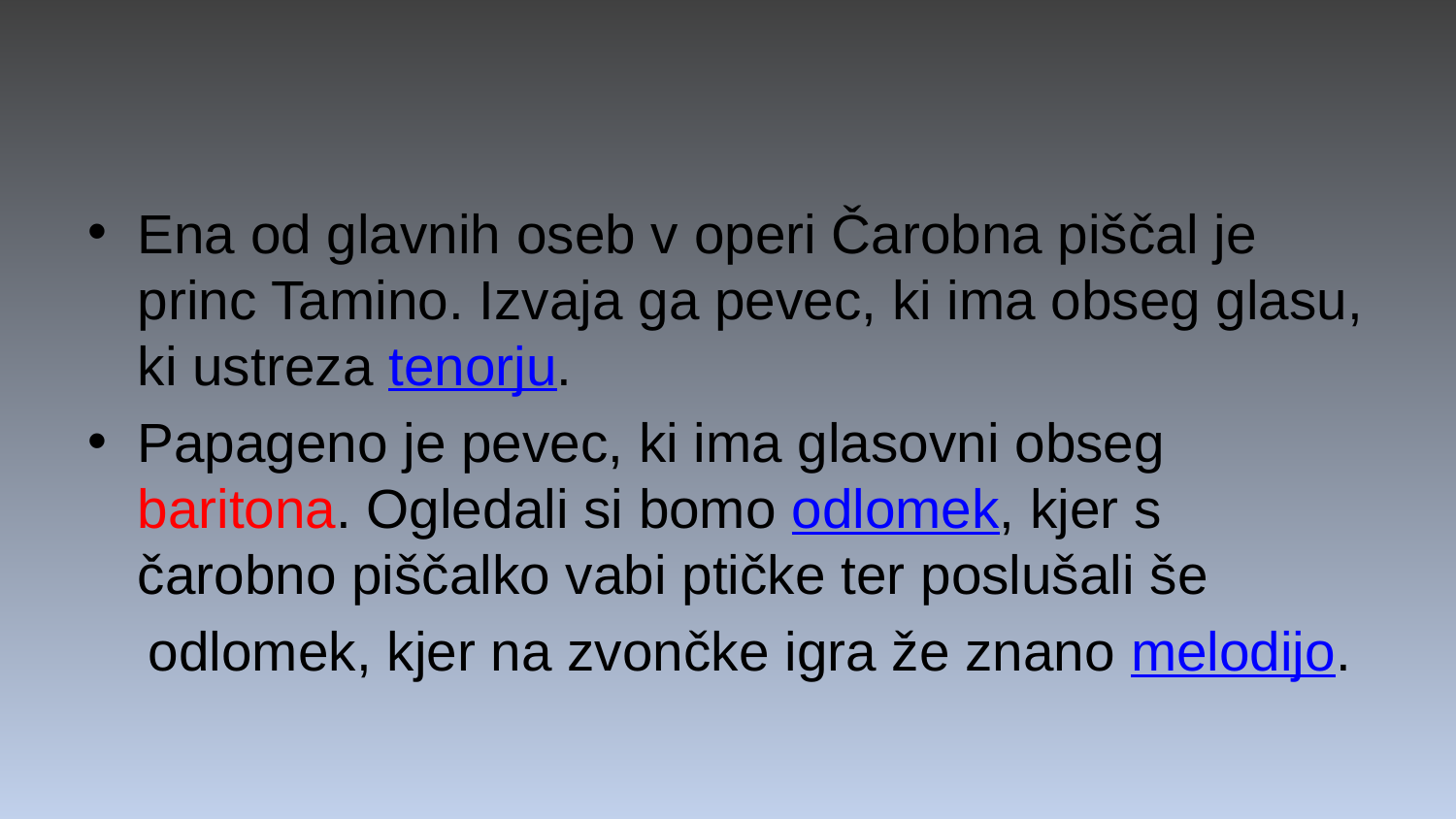

Ena od glavnih oseb v operi Čarobna piščal je princ Tamino. Izvaja ga pevec, ki ima obseg glasu, ki ustreza tenorju.
Papageno je pevec, ki ima glasovni obseg baritona. Ogledali si bomo odlomek, kjer s  čarobno piščalko vabi ptičke ter poslušali še
    odlomek, kjer na zvončke igra že znano melodijo.